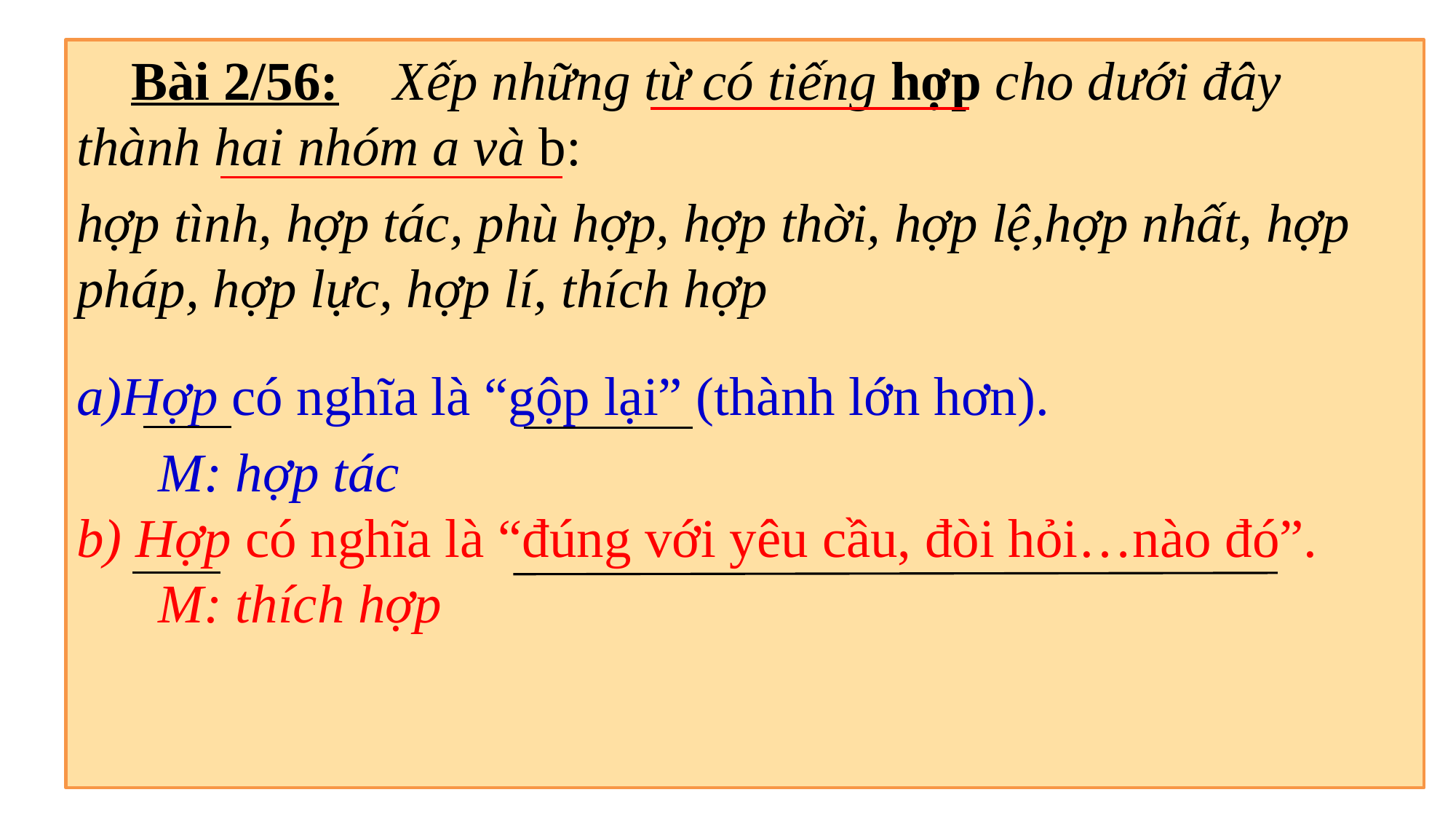

Bài 2/56:    Xếp những từ có tiếng hợp cho dưới đây thành hai nhóm a và b:
hợp tình, hợp tác, phù hợp, hợp thời, hợp lệ,hợp nhất, hợp pháp, hợp lực, hợp lí, thích hợp

Hợp có nghĩa là “gộp lại” (thành lớn hơn).
      M: hợp tác
b) Hợp có nghĩa là “đúng với yêu cầu, đòi hỏi…nào đó”.
      M: thích hợp